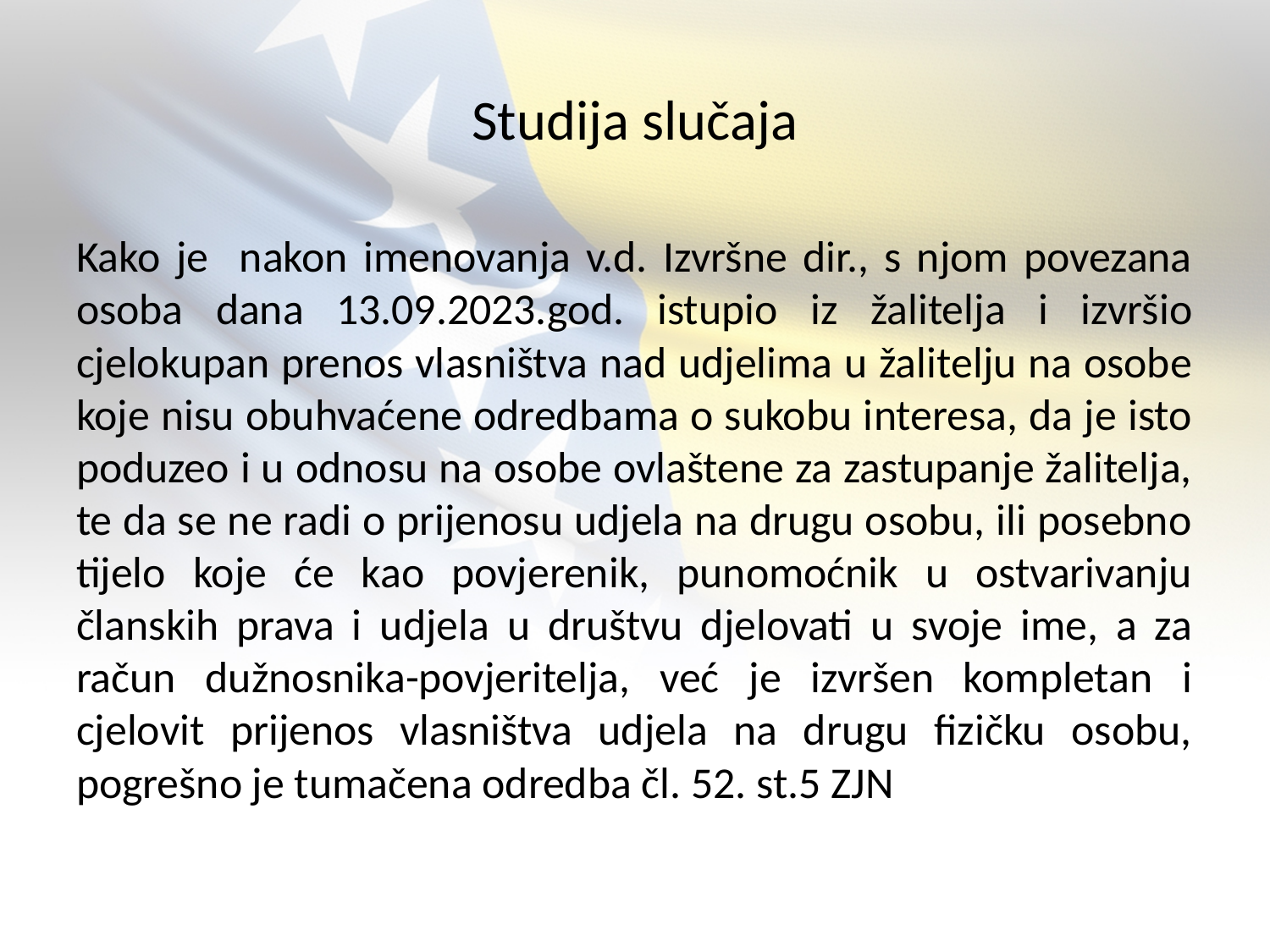

# Studija slučaja
Kako je  nakon imenovanja v.d. Izvršne dir., s njom povezana osoba dana 13.09.2023.god. istupio iz žalitelja i izvršio cjelokupan prenos vlasništva nad udjelima u žalitelju na osobe koje nisu obuhvaćene odredbama o sukobu interesa, da je isto poduzeo i u odnosu na osobe ovlaštene za zastupanje žalitelja, te da se ne radi o prijenosu udjela na drugu osobu, ili posebno tijelo koje će kao povjerenik, punomoćnik u ostvarivanju članskih prava i udjela u društvu djelovati u svoje ime, a za račun dužnosnika-povjeritelja, već je izvršen kompletan i cjelovit prijenos vlasništva udjela na drugu fizičku osobu, pogrešno je tumačena odredba čl. 52. st.5 ZJN